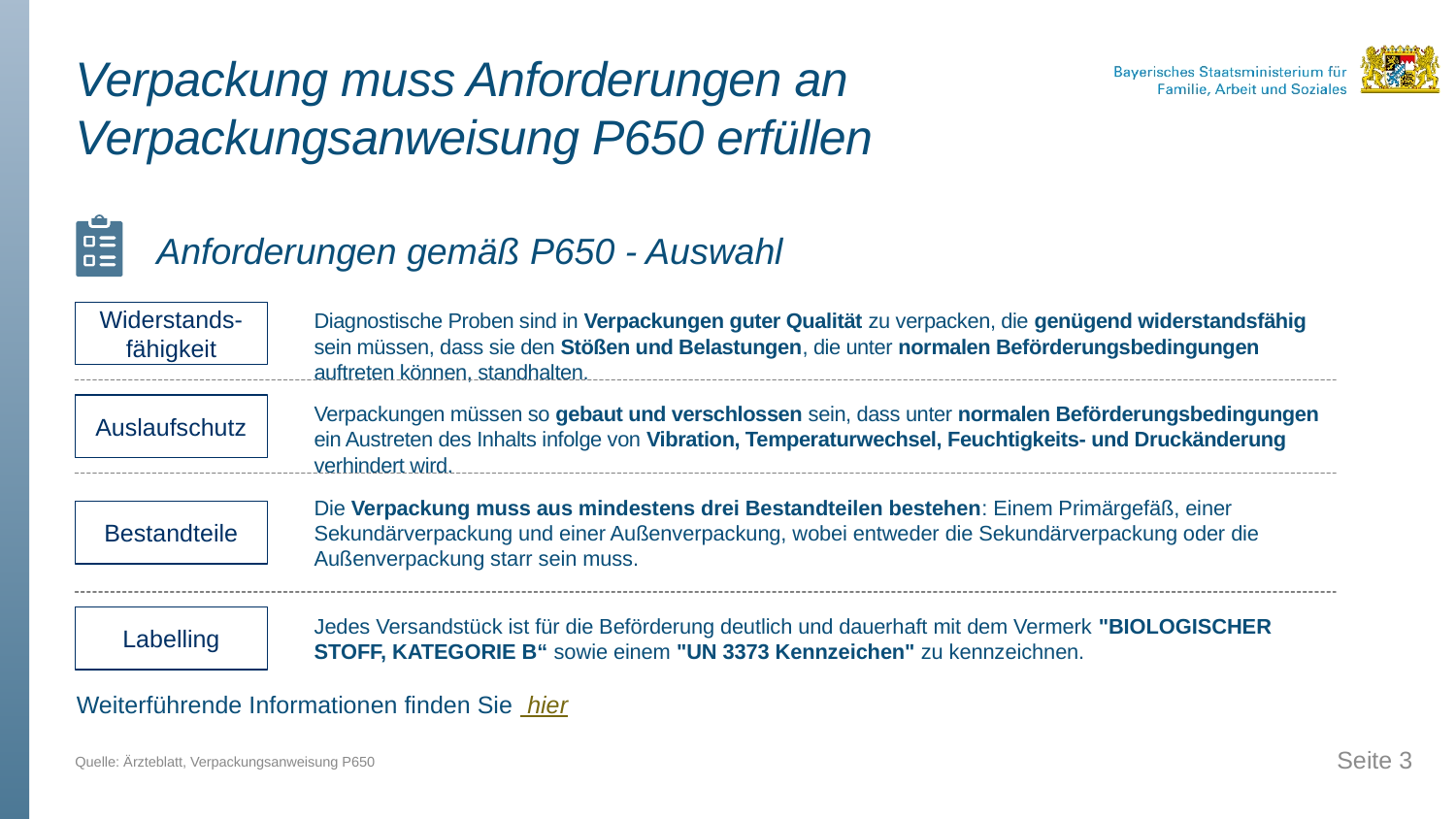

# Verpackung muss Anforderungen an Verpackungsanweisung P650 erfüllen
        Anforderungen gemäß P650 - Auswahl

Diagnostische Proben sind in Verpackungen guter Qualität zu verpacken, die genügend widerstandsfähig sein müssen, dass sie den Stößen und Belastungen, die unter normalen Beförderungsbedingungen auftreten können, standhalten.
Widerstands-fähigkeit
Verpackungen müssen so gebaut und verschlossen sein, dass unter normalen Beförderungsbedingungen ein Austreten des Inhalts infolge von Vibration, Temperaturwechsel, Feuchtigkeits- und Druckänderung verhindert wird.
Auslaufschutz
Die Verpackung muss aus mindestens drei Bestandteilen bestehen: Einem Primärgefäß, einer Sekundärverpackung und einer Außenverpackung, wobei entweder die Sekundärverpackung oder die Außenverpackung starr sein muss.
Bestandteile
Jedes Versandstück ist für die Beförderung deutlich und dauerhaft mit dem Vermerk "BIOLOGISCHER STOFF, KATEGORIE B“ sowie einem "UN 3373 Kennzeichen" zu kennzeichnen.
Labelling
Weiterführende Informationen finden Sie  hier
Quelle: Ärzteblatt, Verpackungsanweisung P650